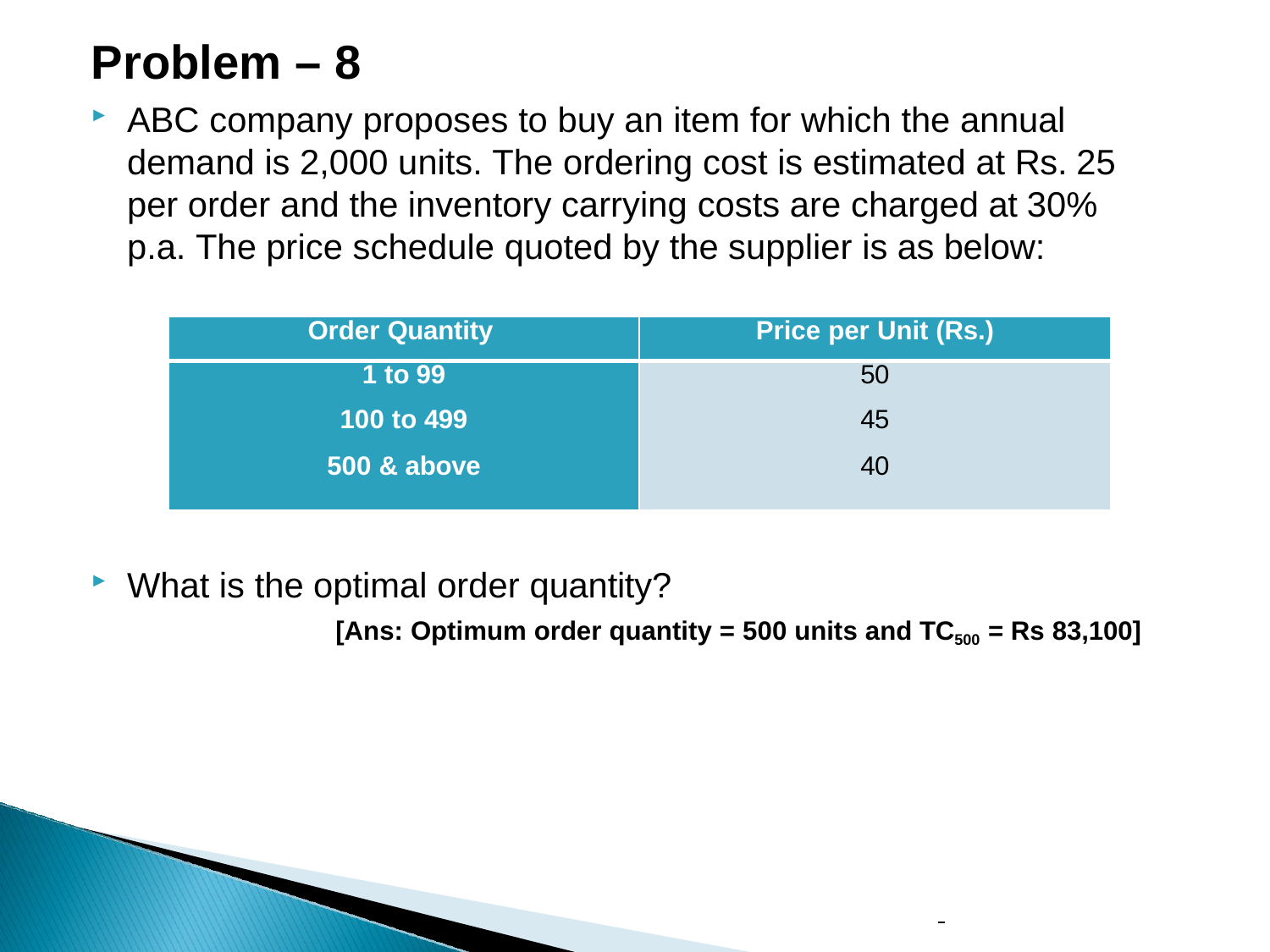

# Problem – 8
ABC company proposes to buy an item for which the annual demand is 2,000 units. The ordering cost is estimated at Rs. 25 per order and the inventory carrying costs are charged at 30% p.a. The price schedule quoted by the supplier is as below:
| Order Quantity | Price per Unit (Rs.) |
| --- | --- |
| 1 to 99 100 to 499 500 & above | 50 45 40 |
What is the optimal order quantity?
[Ans: Optimum order quantity = 500 units and TC500 = Rs 83,100]